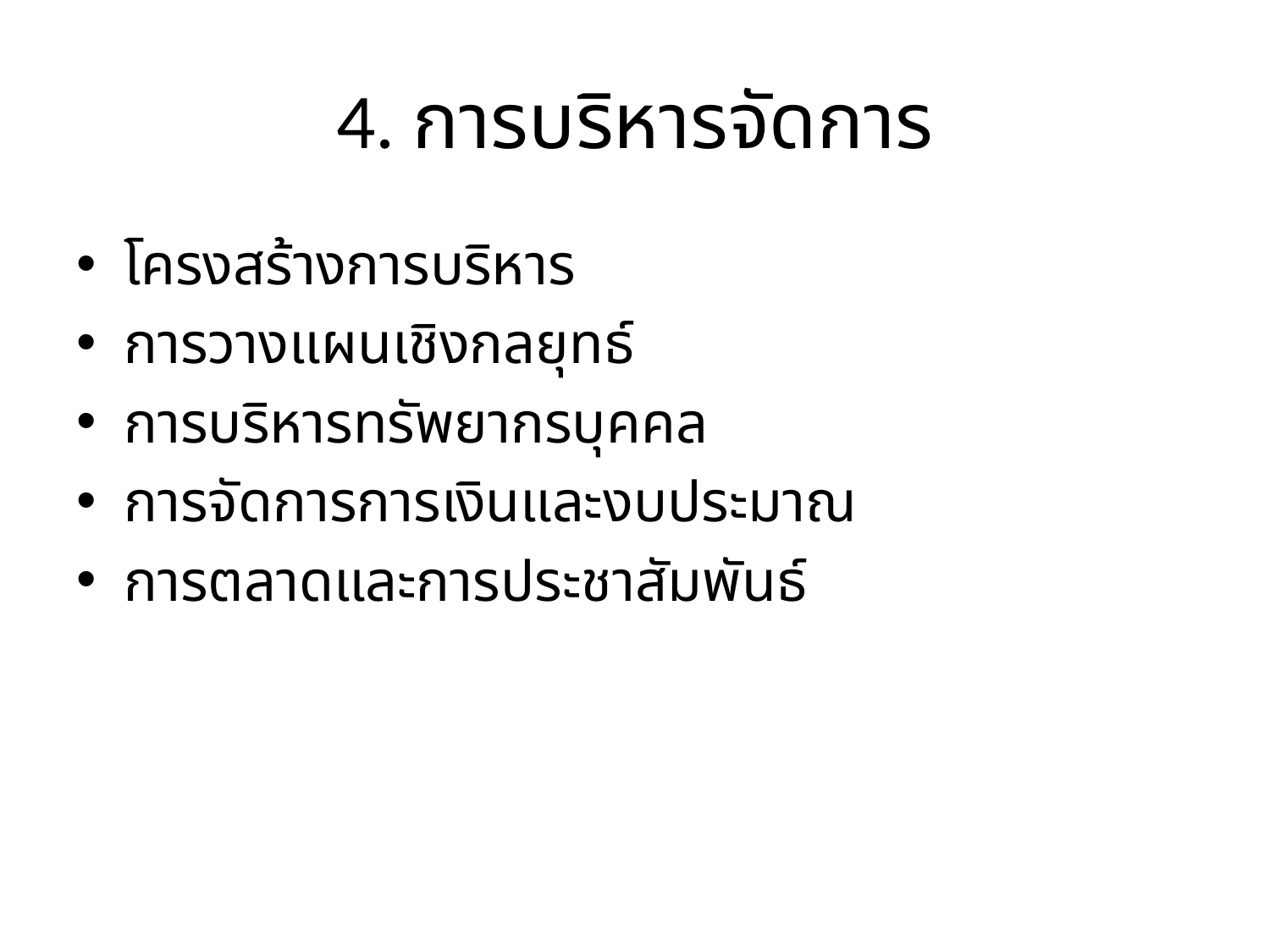

# 4. การบริหารจัดการ
โครงสร้างการบริหาร
การวางแผนเชิงกลยุทธ์
การบริหารทรัพยากรบุคคล
การจัดการการเงินและงบประมาณ
การตลาดและการประชาสัมพันธ์